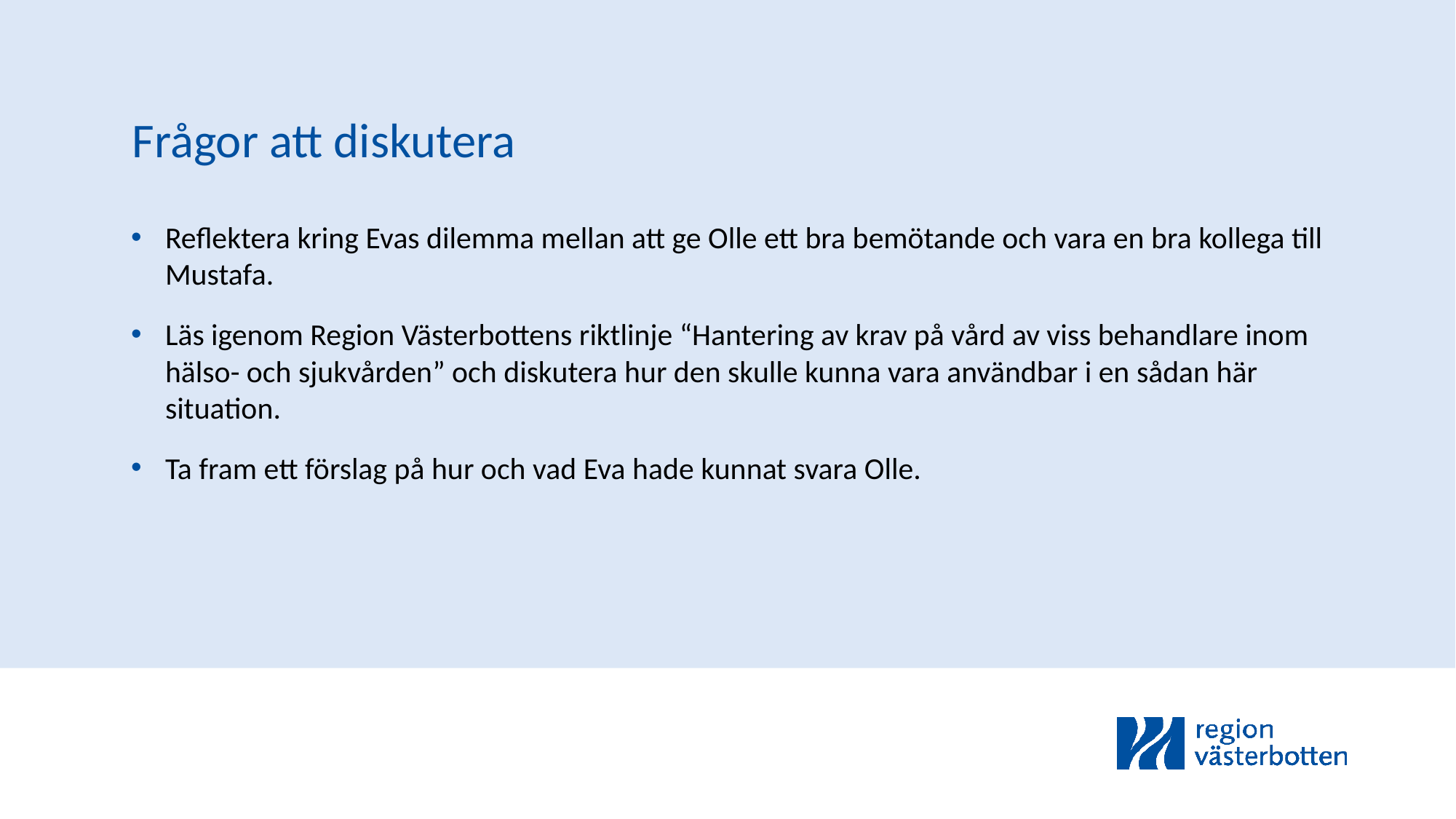

Frågor att diskutera
Reflektera kring Evas dilemma mellan att ge Olle ett bra bemötande och vara en bra kollega till Mustafa.
Läs igenom Region Västerbottens riktlinje “Hantering av krav på vård av viss behandlare inom hälso- och sjukvården” och diskutera hur den skulle kunna vara användbar i en sådan här situation.
Ta fram ett förslag på hur och vad Eva hade kunnat svara Olle.